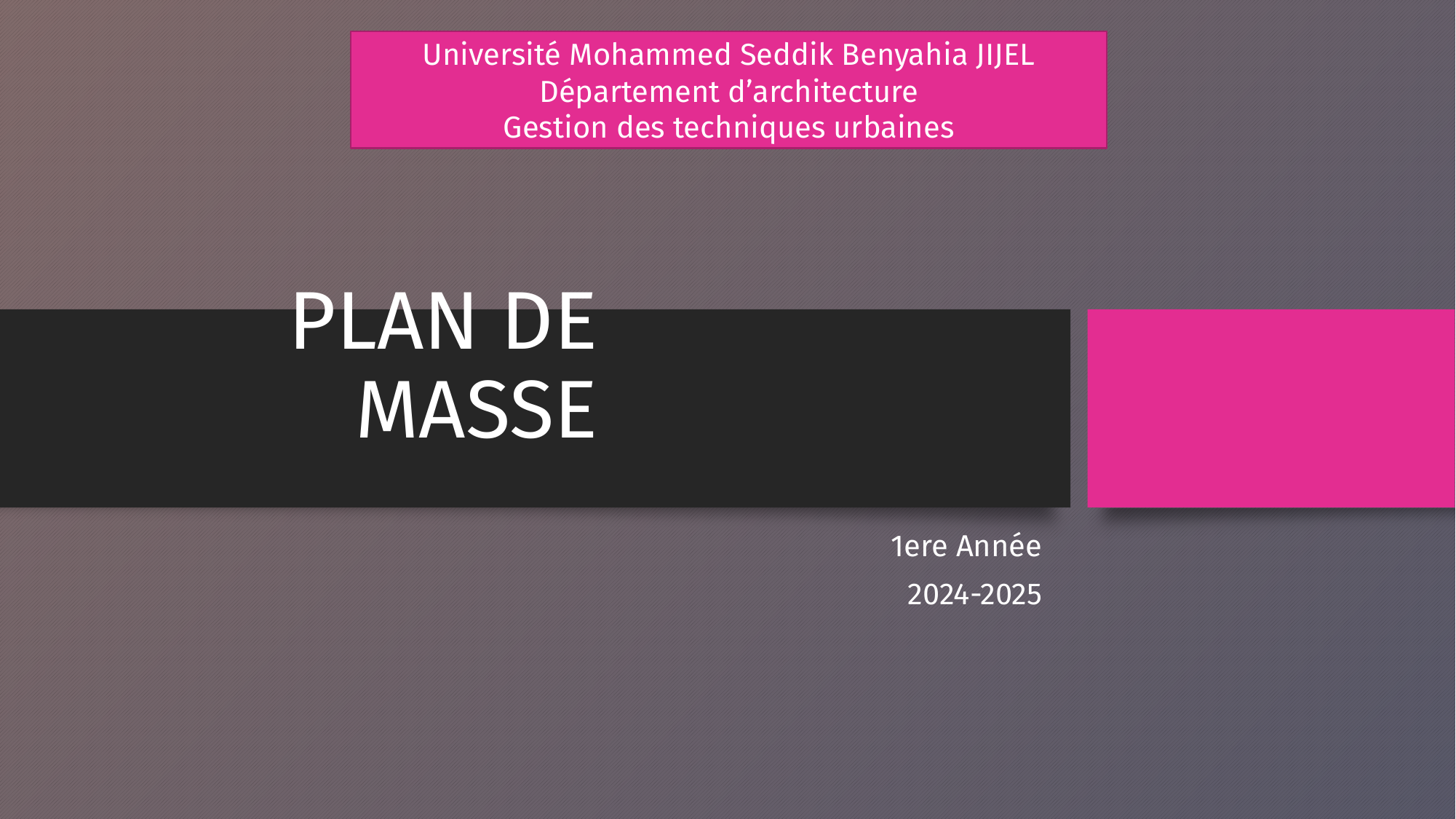

Université Mohammed Seddik Benyahia JIJEL
Département d’architecture
Gestion des techniques urbaines
# PLAN DE MASSE
1ere Année
2024-2025